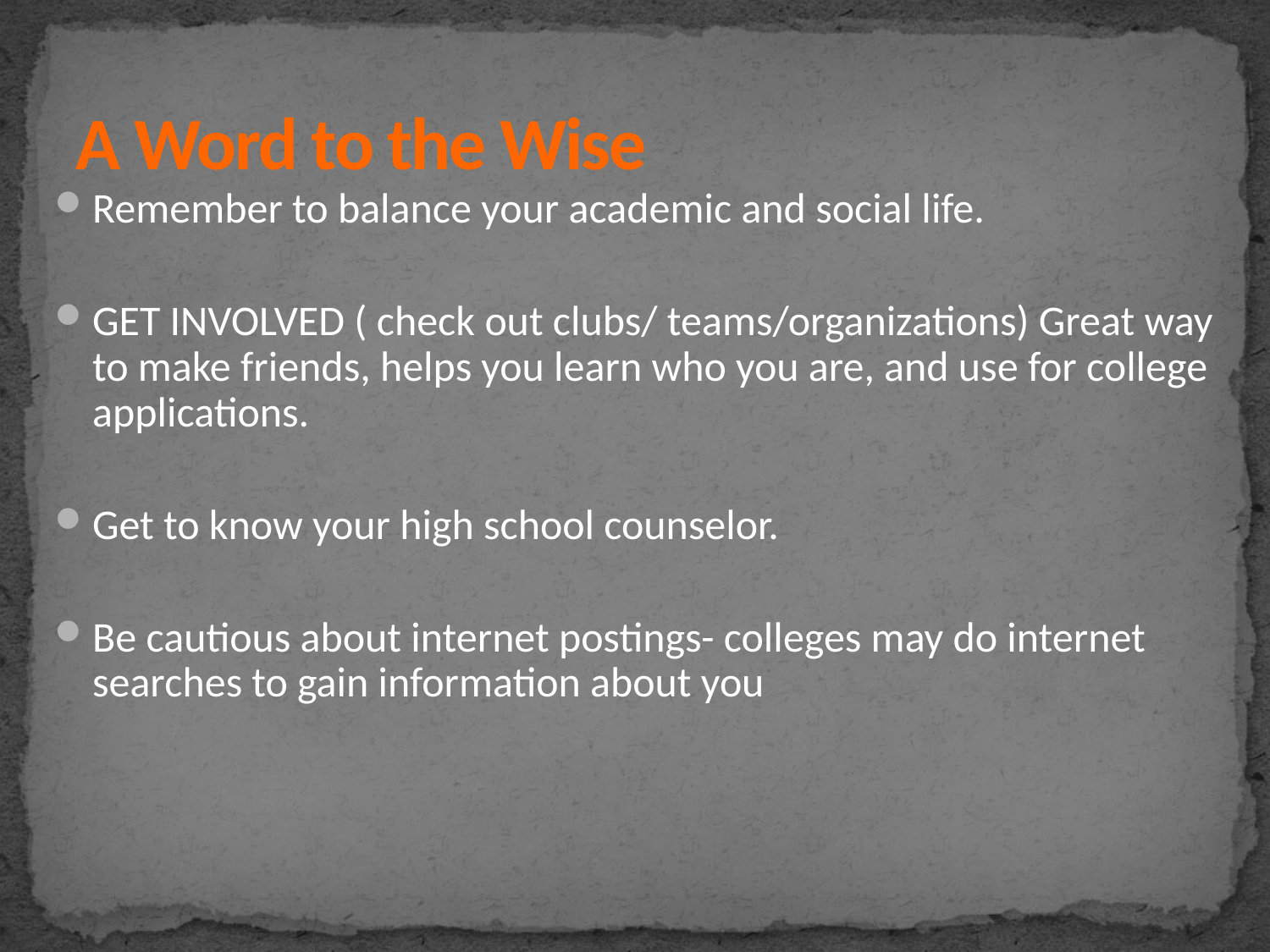

# A Word to the Wise
Remember to balance your academic and social life.

GET INVOLVED ( check out clubs/ teams/organizations) Great way to make friends, helps you learn who you are, and use for college applications.

Get to know your high school counselor.

Be cautious about internet postings- colleges may do internet searches to gain information about you